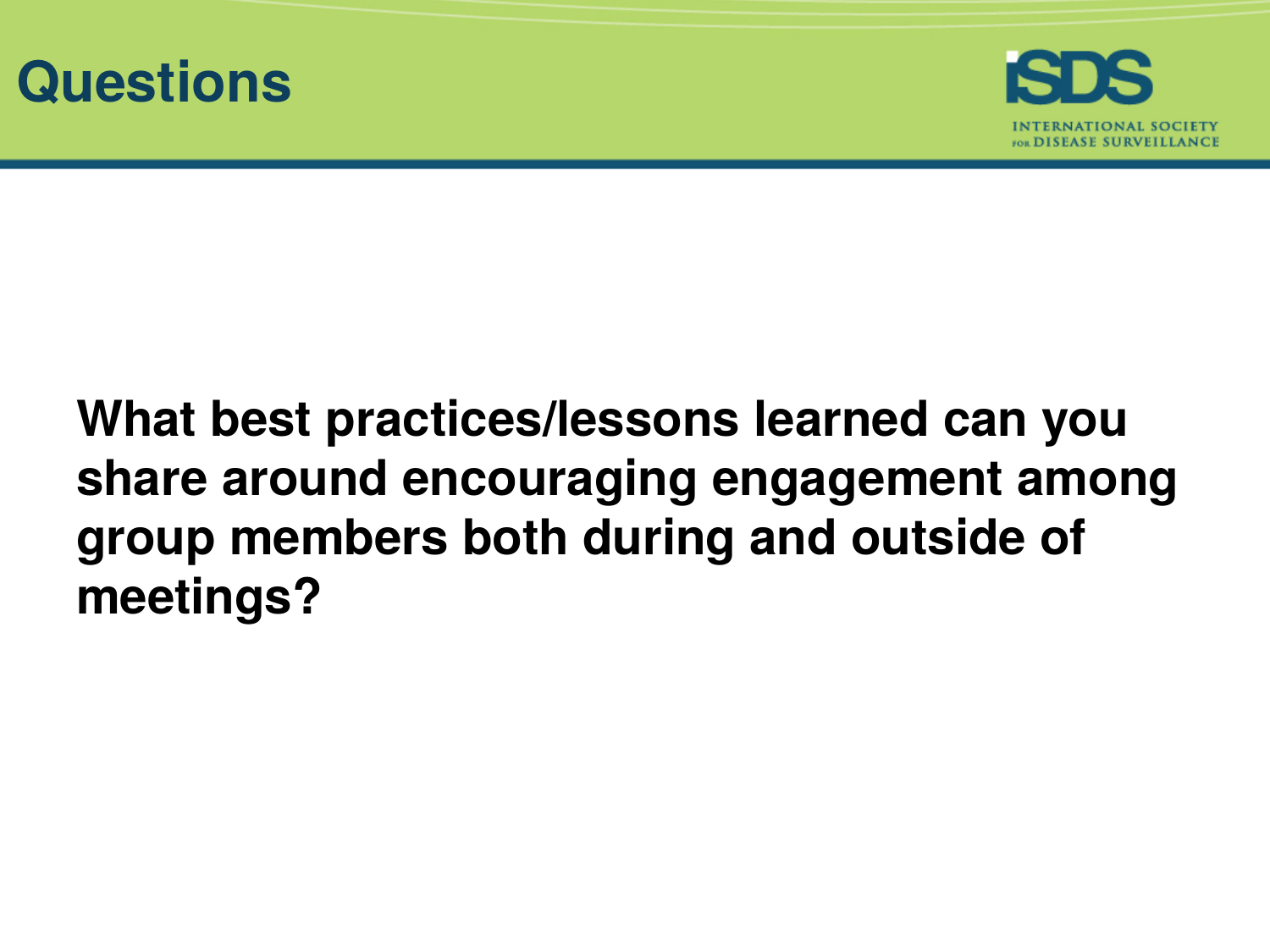

# Questions
What best practices/lessons learned can you share around encouraging engagement among group members both during and outside of meetings?